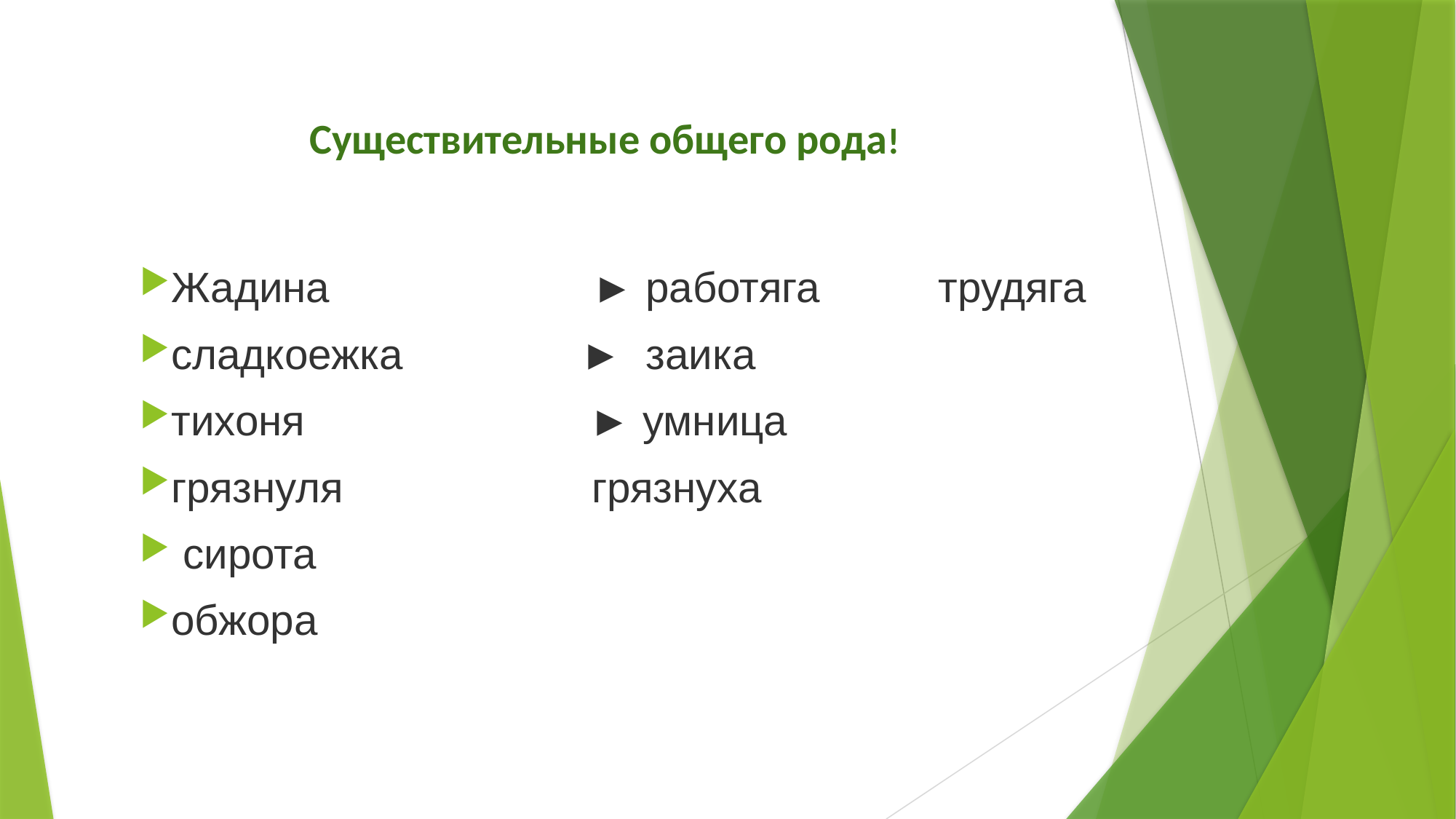

# Существительные общего рода!
Жадина	           ► работяга          трудяга
сладкоежка               ►  заика
тихоня                        ► умница
грязнуля                     грязнуха
 сирота
обжора